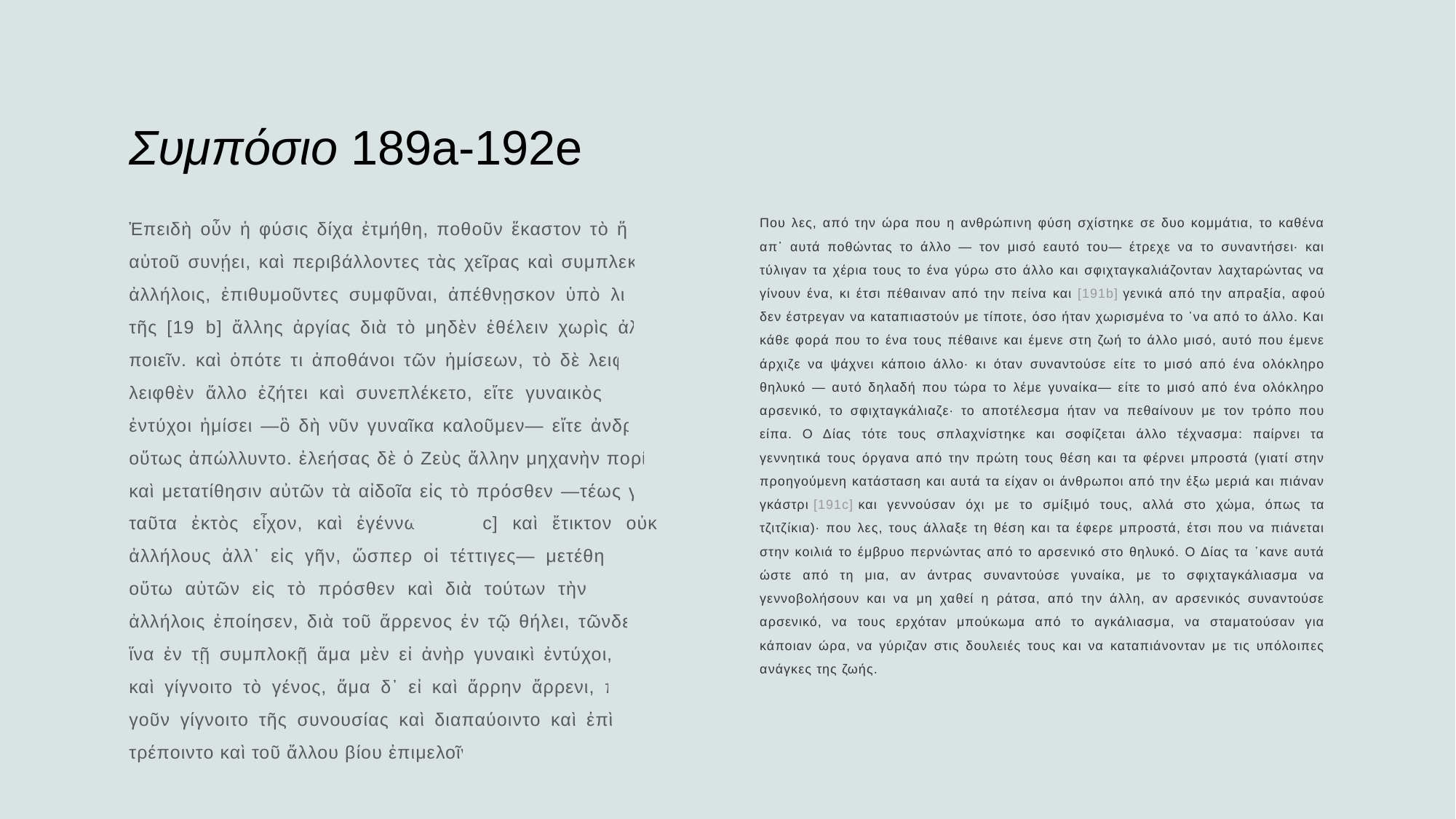

# Συμπόσιο 189a-192e
Ἐπειδὴ οὖν ἡ φύσις δίχα ἐτμήθη, ποθοῦν ἕκαστον τὸ ἥμισυ τὸ αὑτοῦ συνῄει, καὶ περιβάλλοντες τὰς χεῖρας καὶ συμπλεκόμενοι ἀλλήλοις, ἐπιθυμοῦντες συμφῦναι, ἀπέθνῃσκον ὑπὸ λιμοῦ καὶ τῆς [191b] ἄλλης ἀργίας διὰ τὸ μηδὲν ἐθέλειν χωρὶς ἀλλήλων ποιεῖν. καὶ ὁπότε τι ἀποθάνοι τῶν ἡμίσεων, τὸ δὲ λειφθείη, τὸ λειφθὲν ἄλλο ἐζήτει καὶ συνεπλέκετο, εἴτε γυναικὸς τῆς ὅλης ἐντύχοι ἡμίσει —ὃ δὴ νῦν γυναῖκα καλοῦμεν— εἴτε ἀνδρός· καὶ οὕτως ἀπώλλυντο. ἐλεήσας δὲ ὁ Ζεὺς ἄλλην μηχανὴν πορίζεται, καὶ μετατίθησιν αὐτῶν τὰ αἰδοῖα εἰς τὸ πρόσθεν —τέως γὰρ καὶ ταῦτα ἐκτὸς εἶχον, καὶ ἐγέννων [191c] καὶ ἔτικτον οὐκ εἰς ἀλλήλους ἀλλ᾽ εἰς γῆν, ὥσπερ οἱ τέττιγες— μετέθηκέ τε οὖν οὕτω αὐτῶν εἰς τὸ πρόσθεν καὶ διὰ τούτων τὴν γένεσιν ἐν ἀλλήλοις ἐποίησεν, διὰ τοῦ ἄρρενος ἐν τῷ θήλει, τῶνδε ἕνεκα, ἵνα ἐν τῇ συμπλοκῇ ἅμα μὲν εἰ ἀνὴρ γυναικὶ ἐντύχοι, γεννῷεν καὶ γίγνοιτο τὸ γένος, ἅμα δ᾽ εἰ καὶ ἄρρην ἄρρενι, πλησμονὴ γοῦν γίγνοιτο τῆς συνουσίας καὶ διαπαύοιντο καὶ ἐπὶ τὰ ἔργα τρέποιντο καὶ τοῦ ἄλλου βίου ἐπιμελοῖντο.
Που λες, από την ώρα που η ανθρώπινη φύση σχίστηκε σε δυο κομμάτια, το καθένα απ᾽ αυτά ποθώντας το άλλο — τον μισό εαυτό του— έτρεχε να το συναντήσει· και τύλιγαν τα χέρια τους το ένα γύρω στο άλλο και σφιχταγκαλιάζονταν λαχταρώντας να γίνουν ένα, κι έτσι πέθαιναν από την πείνα και [191b] γενικά από την απραξία, αφού δεν έστρεγαν να καταπιαστούν με τίποτε, όσο ήταν χωρισμένα το ᾽να από το άλλο. Και κάθε φορά που το ένα τους πέθαινε και έμενε στη ζωή το άλλο μισό, αυτό που έμενε άρχιζε να ψάχνει κάποιο άλλο· κι όταν συναντούσε είτε το μισό από ένα ολόκληρο θηλυκό — αυτό δηλαδή που τώρα το λέμε γυναίκα— είτε το μισό από ένα ολόκληρο αρσενικό, το σφιχταγκάλιαζε· το αποτέλεσμα ήταν να πεθαίνουν με τον τρόπο που είπα. Ο Δίας τότε τους σπλαχνίστηκε και σοφίζεται άλλο τέχνασμα: παίρνει τα γεννητικά τους όργανα από την πρώτη τους θέση και τα φέρνει μπροστά (γιατί στην προηγούμενη κατάσταση και αυτά τα είχαν οι άνθρωποι από την έξω μεριά και πιάναν γκάστρι [191c] και γεννούσαν όχι με το σμίξιμό τους, αλλά στο χώμα, όπως τα τζιτζίκια)· που λες, τους άλλαξε τη θέση και τα έφερε μπροστά, έτσι που να πιάνεται στην κοιλιά το έμβρυο περνώντας από το αρσενικό στο θηλυκό. Ο Δίας τα ᾽κανε αυτά ώστε από τη μια, αν άντρας συναντούσε γυναίκα, με το σφιχταγκάλιασμα να γεννοβολήσουν και να μη χαθεί η ράτσα, από την άλλη, αν αρσενικός συναντούσε αρσενικό, να τους ερχόταν μπούκωμα από το αγκάλιασμα, να σταματούσαν για κάποιαν ώρα, να γύριζαν στις δουλειές τους και να καταπιάνονταν με τις υπόλοιπες ανάγκες της ζωής.